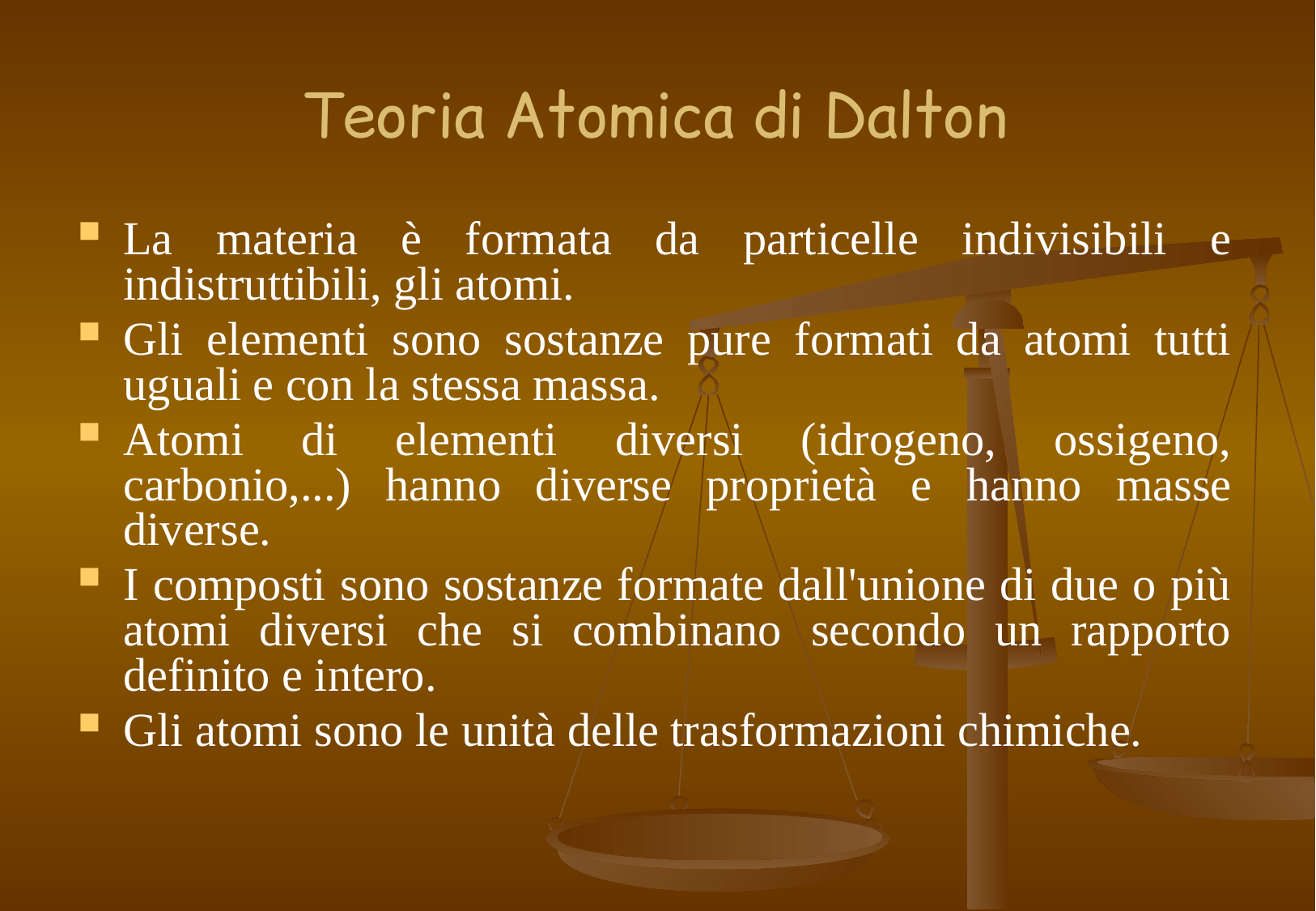

# Teoria Atomica di Dalton
La materia è formata da particelle indivisibili e indistruttibili, gli atomi.
Gli elementi sono sostanze pure formati da atomi tutti uguali e con la stessa massa.
Atomi di elementi diversi (idrogeno, ossigeno, carbonio,...) hanno diverse proprietà e hanno masse diverse.
I composti sono sostanze formate dall'unione di due o più atomi diversi che si combinano secondo un rapporto definito e intero.
Gli atomi sono le unità delle trasformazioni chimiche.